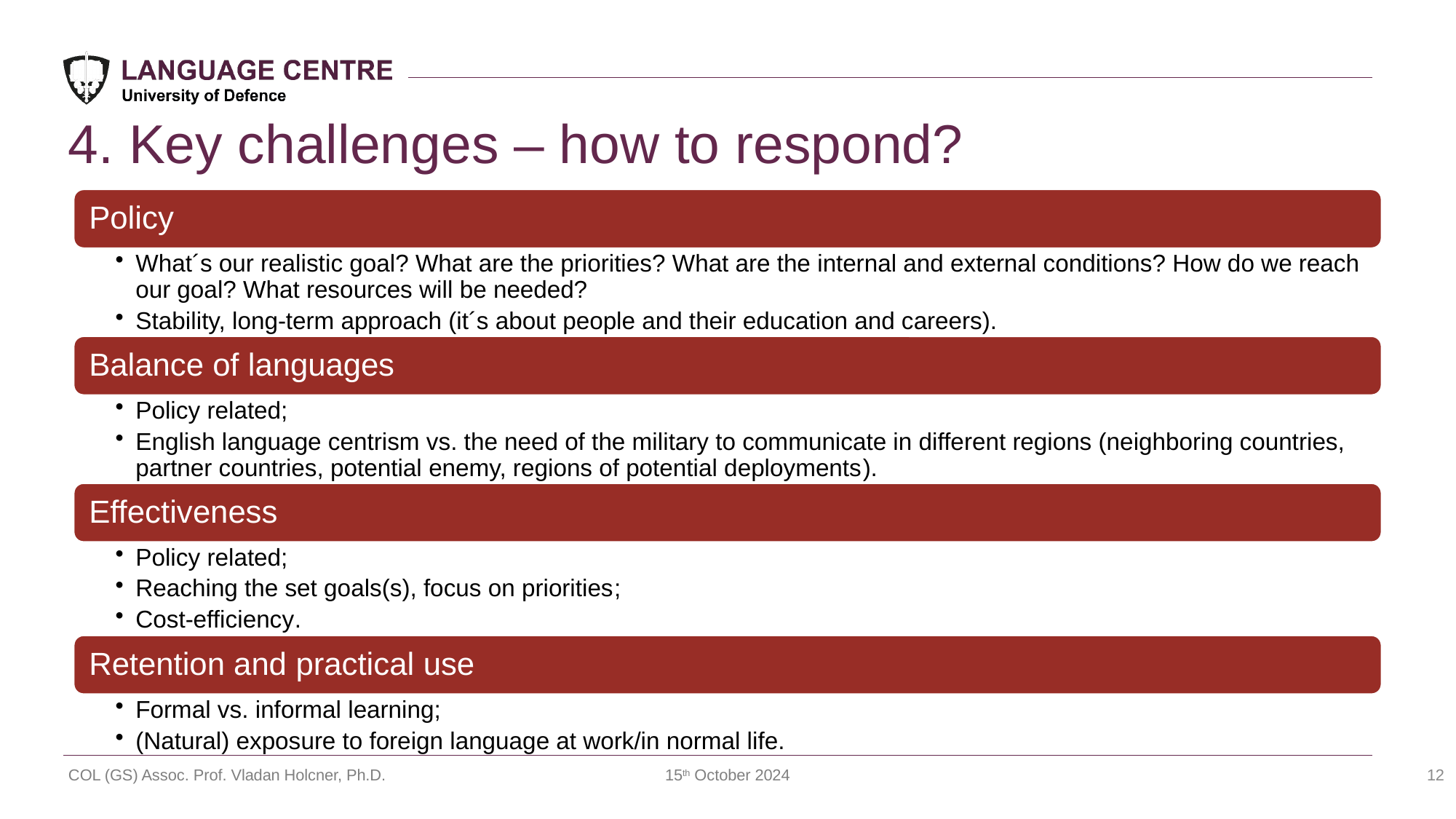

# 4. Key challenges – how to respond?
Policy
What´s our realistic goal? What are the priorities? What are the internal and external conditions? How do we reach our goal? What resources will be needed?
Stability, long-term approach (it´s about people and their education and careers).
Balance of languages
Policy related;
English language centrism vs. the need of the military to communicate in different regions (neighboring countries, partner countries, potential enemy, regions of potential deployments).
Effectiveness
Policy related;
Reaching the set goals(s), focus on priorities;
Cost-efficiency.
Retention and practical use
Formal vs. informal learning;
(Natural) exposure to foreign language at work/in normal life.
12
COL (GS) Assoc. Prof. Vladan Holcner, Ph.D.
15th October 2024